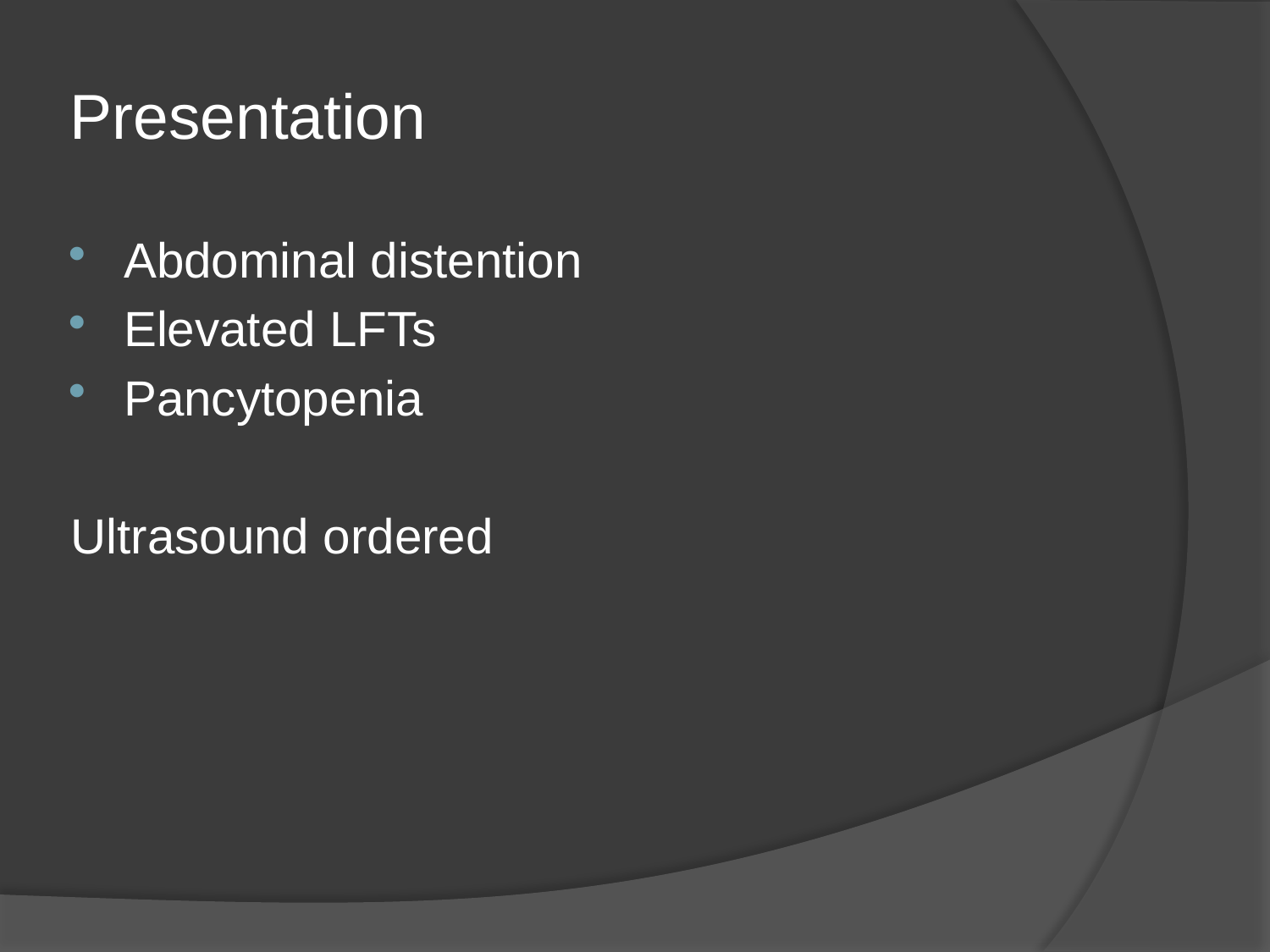

# Presentation
Abdominal distention
Elevated LFTs
Pancytopenia

Ultrasound ordered